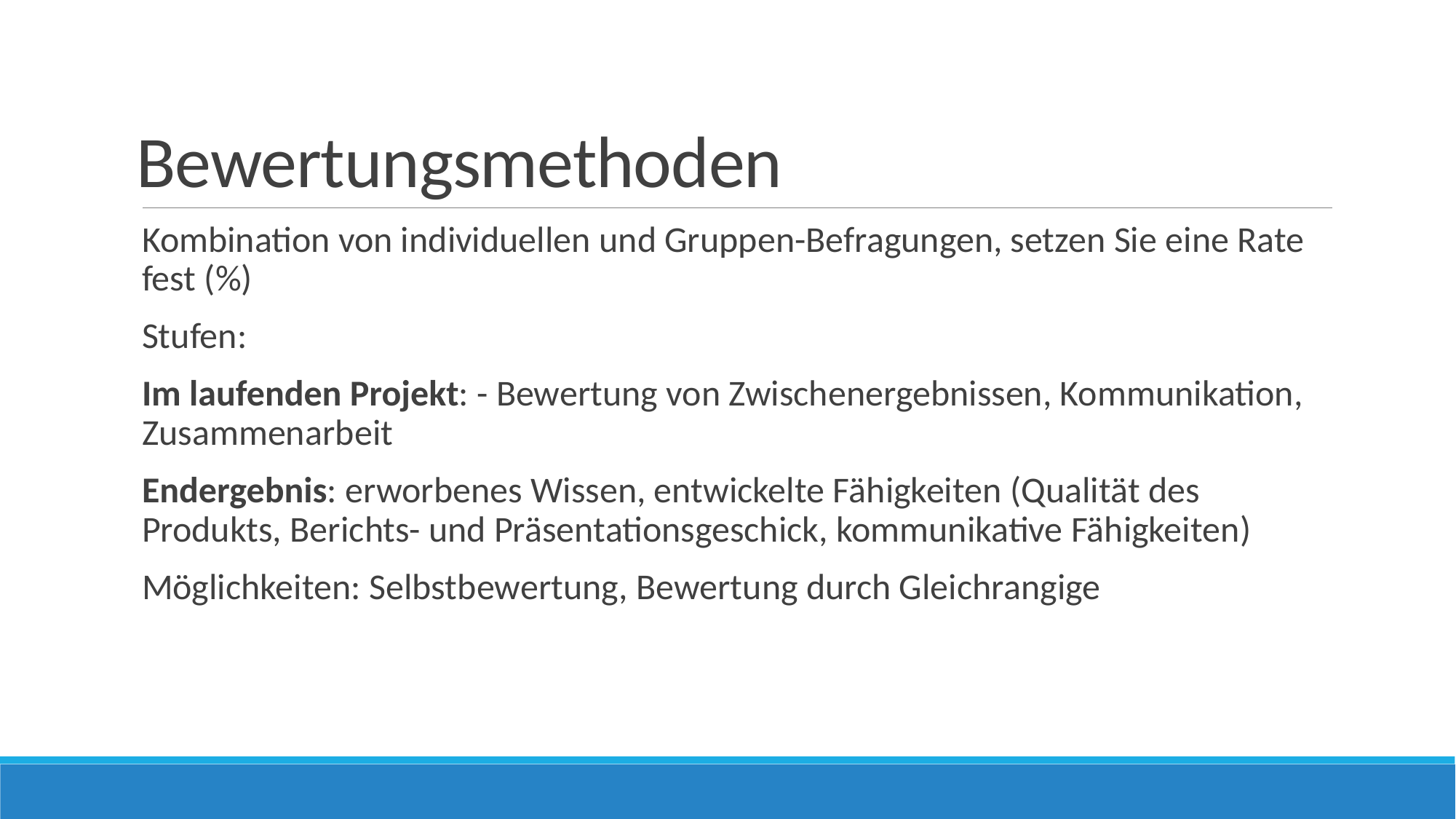

# Bewertungsmethoden
Kombination von individuellen und Gruppen-Befragungen, setzen Sie eine Rate fest (%)
Stufen:
Im laufenden Projekt: - Bewertung von Zwischenergebnissen, Kommunikation, Zusammenarbeit
Endergebnis: erworbenes Wissen, entwickelte Fähigkeiten (Qualität des Produkts, Berichts- und Präsentationsgeschick, kommunikative Fähigkeiten)
Möglichkeiten: Selbstbewertung, Bewertung durch Gleichrangige